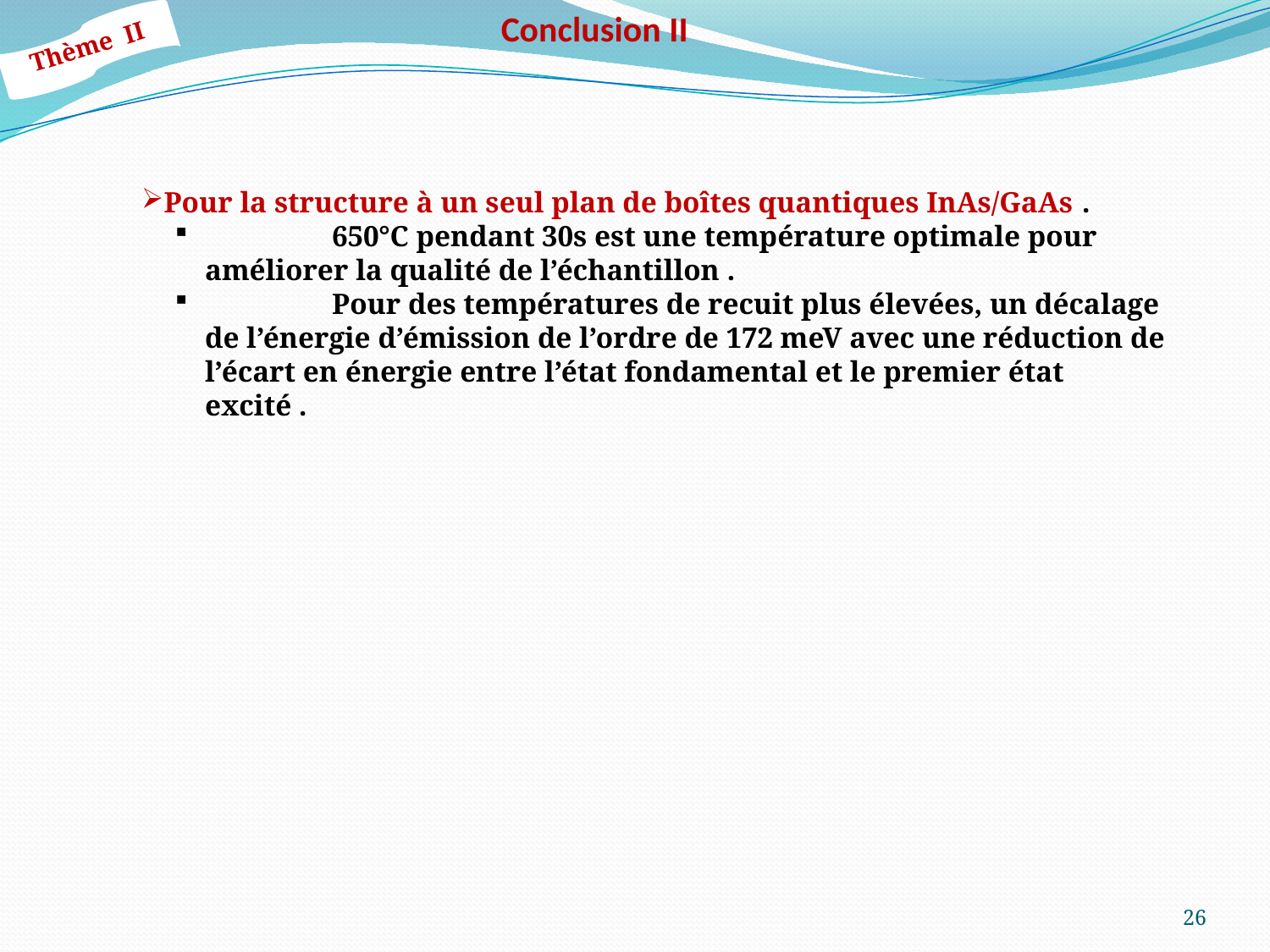

Conclusion II

Thème  II

Pour la structure à un seul plan de boîtes quantiques InAs/GaAs .
 	650°C pendant 30s est une température optimale pour améliorer la qualité de l’échantillon .
 	Pour des températures de recuit plus élevées, un décalage de l’énergie d’émission de l’ordre de 172 meV avec une réduction de l’écart en énergie entre l’état fondamental et le premier état excité .

26